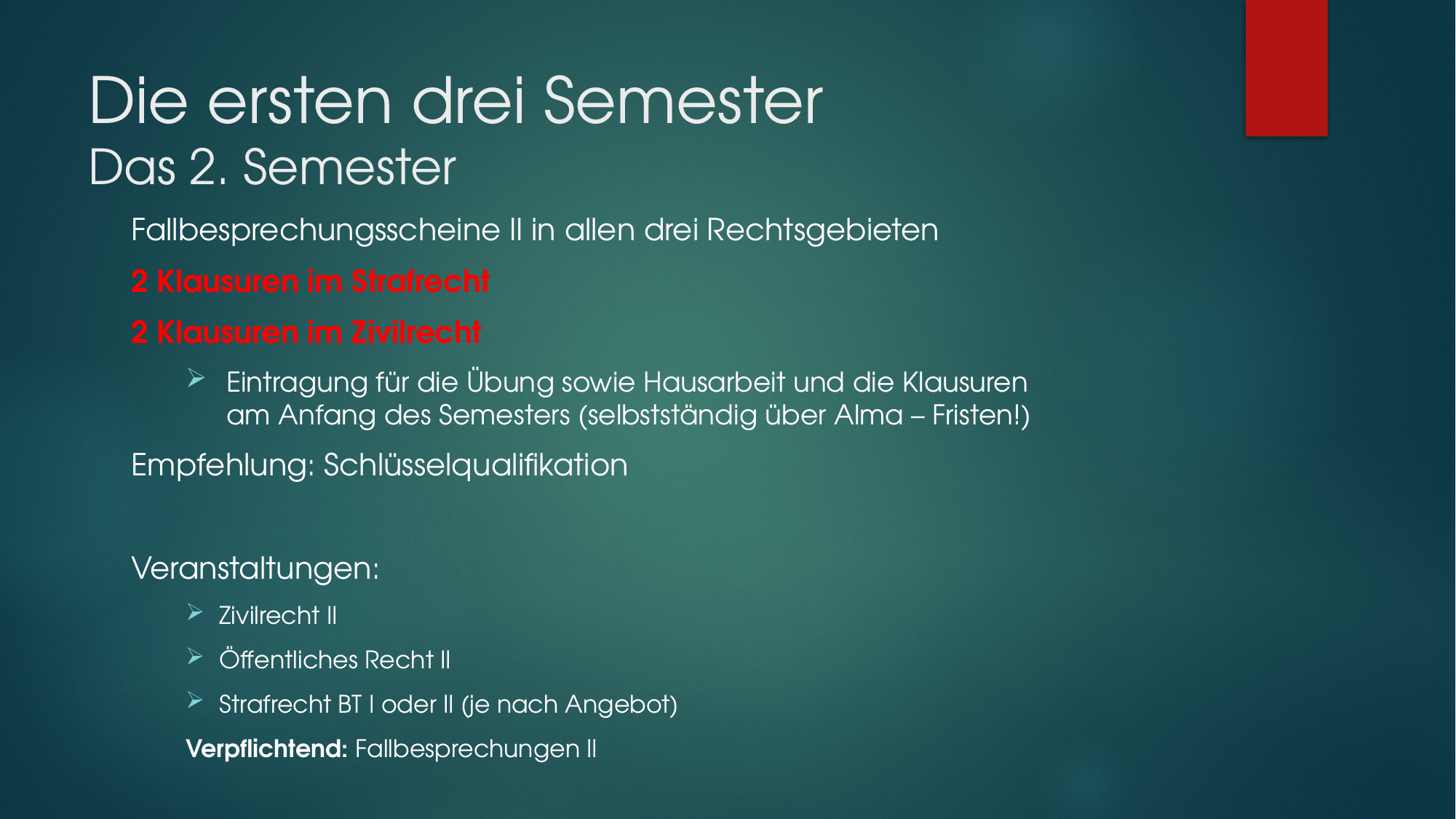

# Die ersten drei Semester Das 2. Semester
Fallbesprechungsscheine II in allen drei Rechtsgebieten
2 Klausuren im Strafrecht
2 Klausuren im Zivilrecht
Eintragung für die Übung sowie Hausarbeit und die Klausuren
am Anfang des Semesters (selbstständig über Alma – Fristen!)
Empfehlung: Schlüsselqualifikation

Veranstaltungen:
Zivilrecht II
Öffentliches Recht II
Strafrecht BT I oder II (je nach Angebot)
Verpflichtend: Fallbesprechungen II